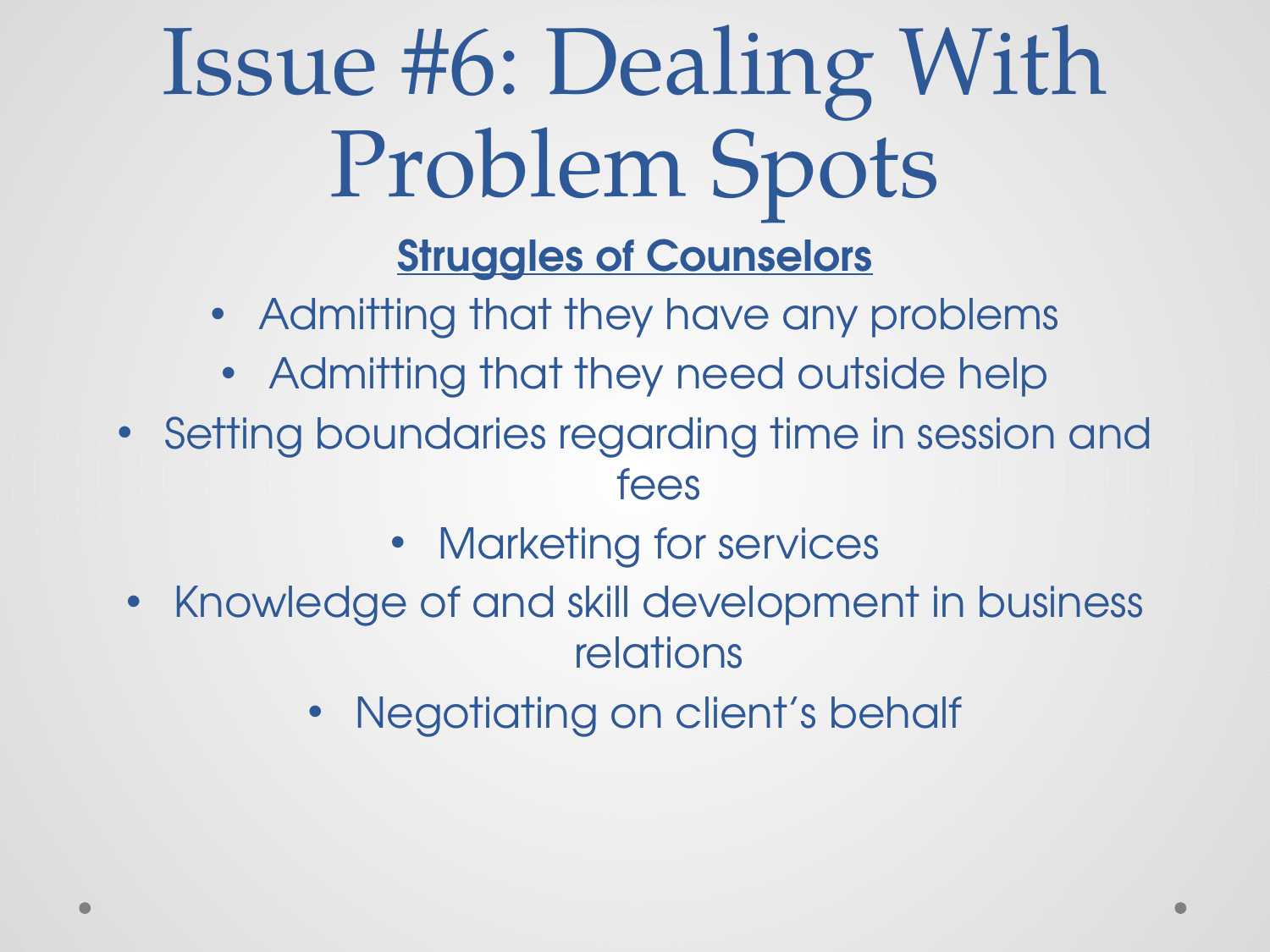

# Issue #6: Dealing With Problem Spots
Struggles of Counselors
Admitting that they have any problems
Admitting that they need outside help
Setting boundaries regarding time in session and fees
Marketing for services
Knowledge of and skill development in business relations
Negotiating on client’s behalf